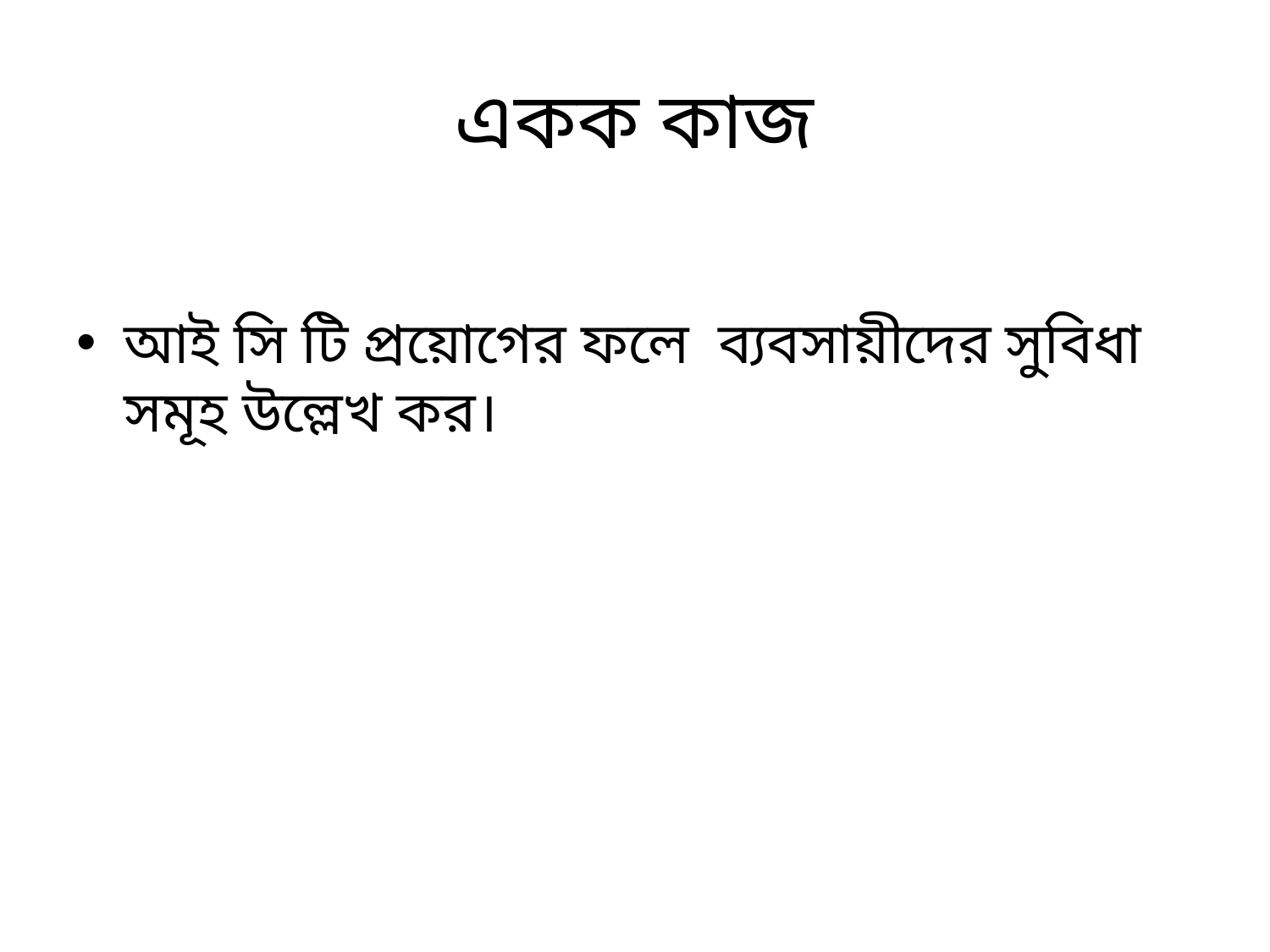

# একক কাজ

আই সি টি প্রয়োগের ফলে  ব্যবসায়ীদের সুবিধা সমূহ উল্লেখ কর।